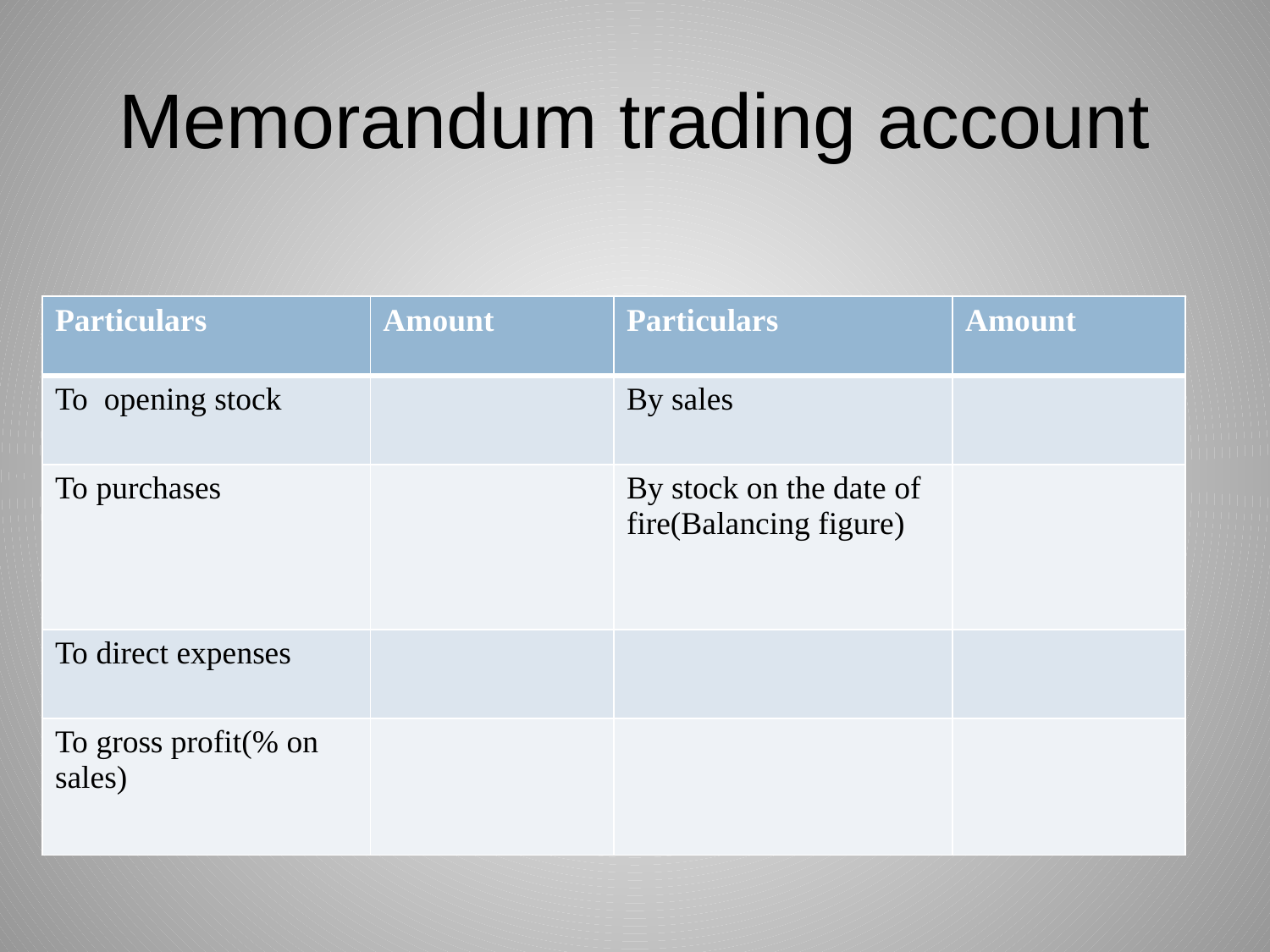

# Memorandum trading account
| Particulars | Amount | Particulars | Amount |
| --- | --- | --- | --- |
| To opening stock |  | By sales |  |
| To purchases |  | By stock on the date of fire(Balancing figure) |  |
| To direct expenses |  |  |  |
| To gross profit(% on sales) |  |  |  |